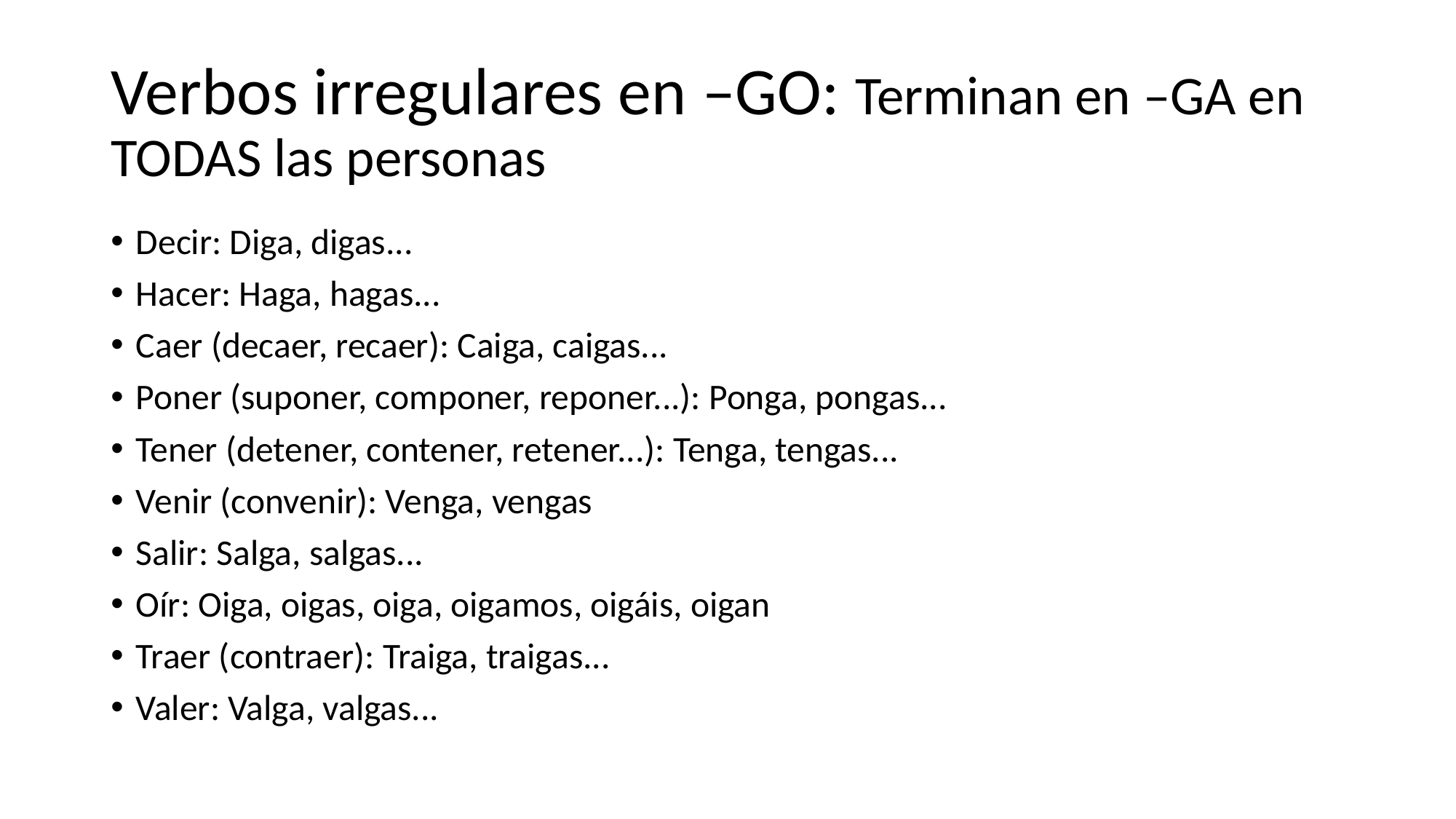

# Verbos irregulares en –GO: Terminan en –GA en TODAS las personas
Decir: Diga, digas...
Hacer: Haga, hagas...
Caer (decaer, recaer): Caiga, caigas...
Poner (suponer, componer, reponer...): Ponga, pongas...
Tener (detener, contener, retener...): Tenga, tengas...
Venir (convenir): Venga, vengas
Salir: Salga, salgas...
Oír: Oiga, oigas, oiga, oigamos, oigáis, oigan
Traer (contraer): Traiga, traigas...
Valer: Valga, valgas...